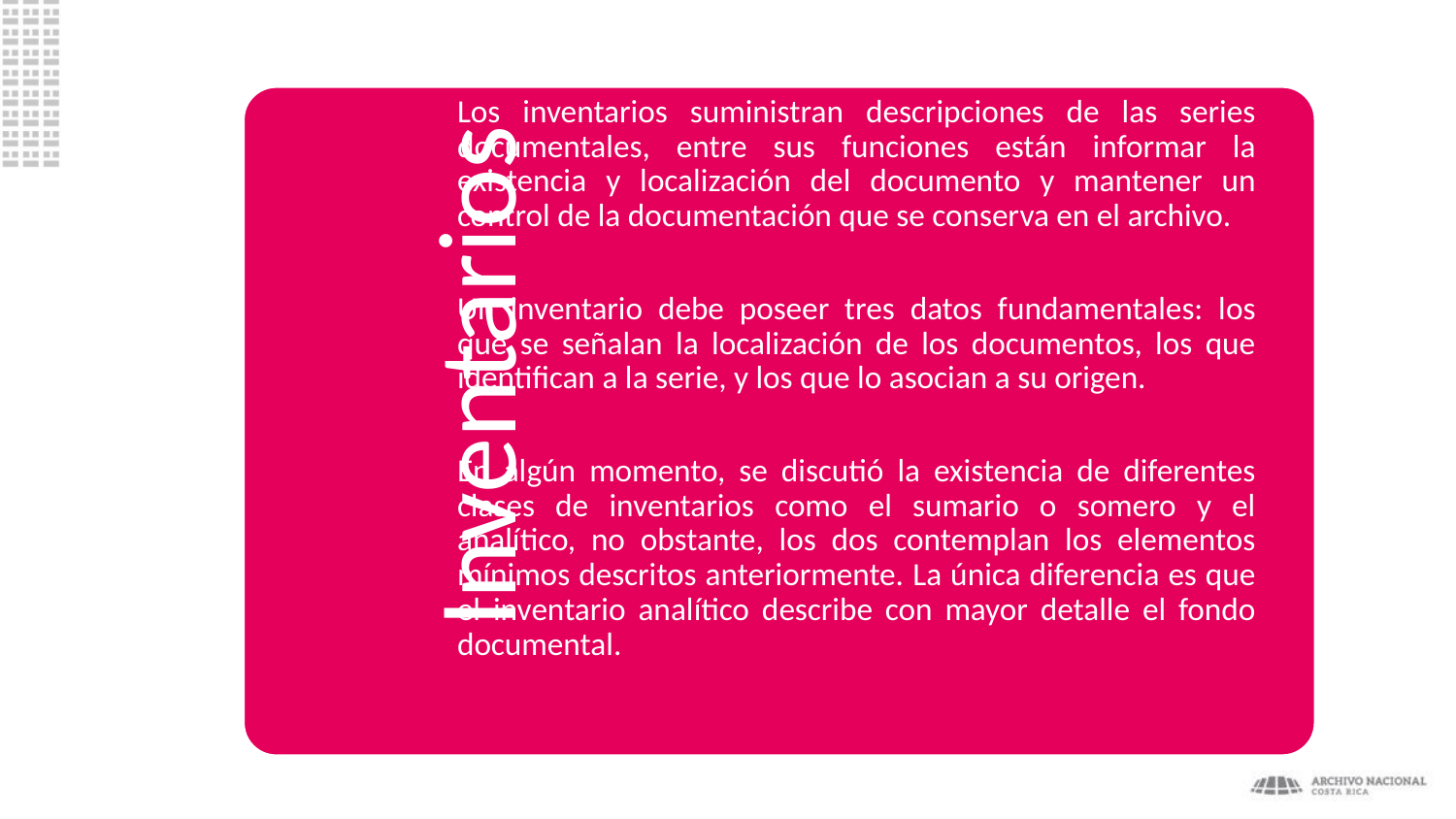

Inventarios
Los inventarios suministran descripciones de las series documentales, entre sus funciones están informar la existencia y localización del documento y mantener un control de la documentación que se conserva en el archivo.

Un inventario debe poseer tres datos fundamentales: los que se señalan la localización de los documentos, los que identifican a la serie, y los que lo asocian a su origen.

En algún momento, se discutió la existencia de diferentes clases de inventarios como el sumario o somero y el analítico, no obstante, los dos contemplan los elementos mínimos descritos anteriormente. La única diferencia es que el inventario analítico describe con mayor detalle el fondo documental.